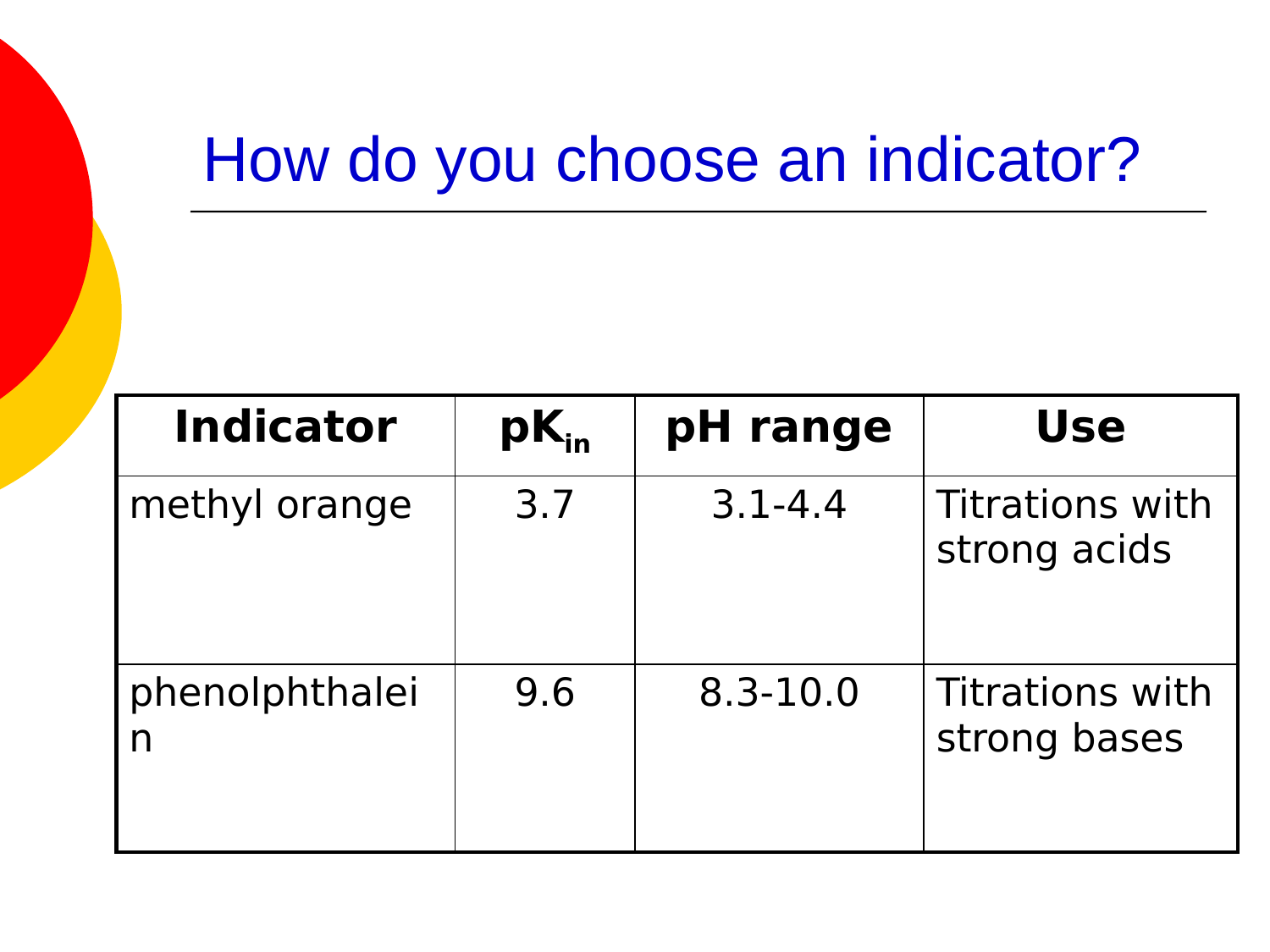

# How do you choose an indicator?
| Indicator | pKin | pH range | Use |
| --- | --- | --- | --- |
| methyl orange | 3.7 | 3.1-4.4 | Titrations with strong acids |
| phenolphthalein | 9.6 | 8.3-10.0 | Titrations with strong bases |